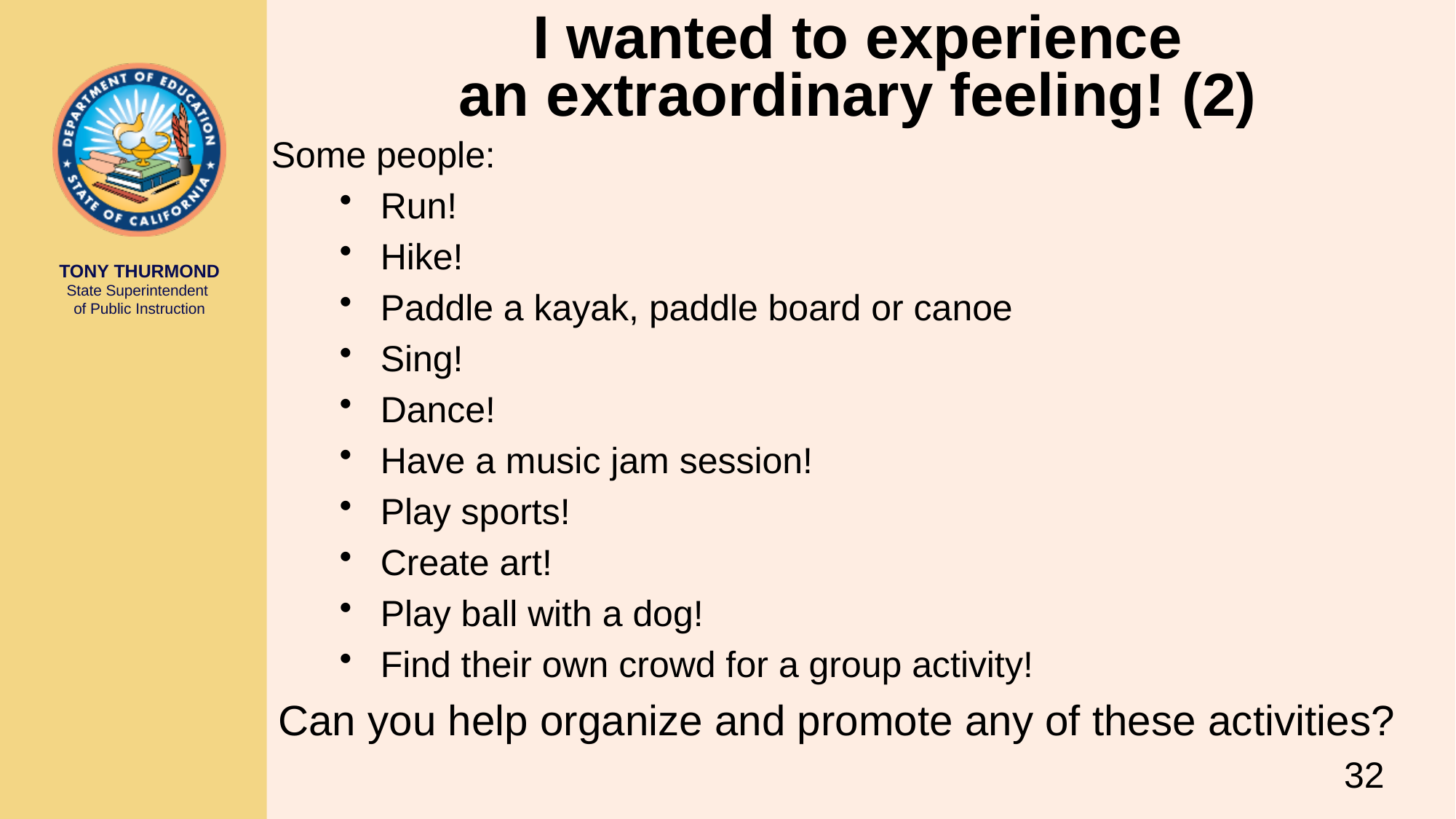

# I wanted to experience an extraordinary feeling! (2)
Some people:
Run!
Hike!
Paddle a kayak, paddle board or canoe
Sing!
Dance!
Have a music jam session!
Play sports!
Create art!
Play ball with a dog!
Find their own crowd for a group activity!
Can you help organize and promote any of these activities?
32